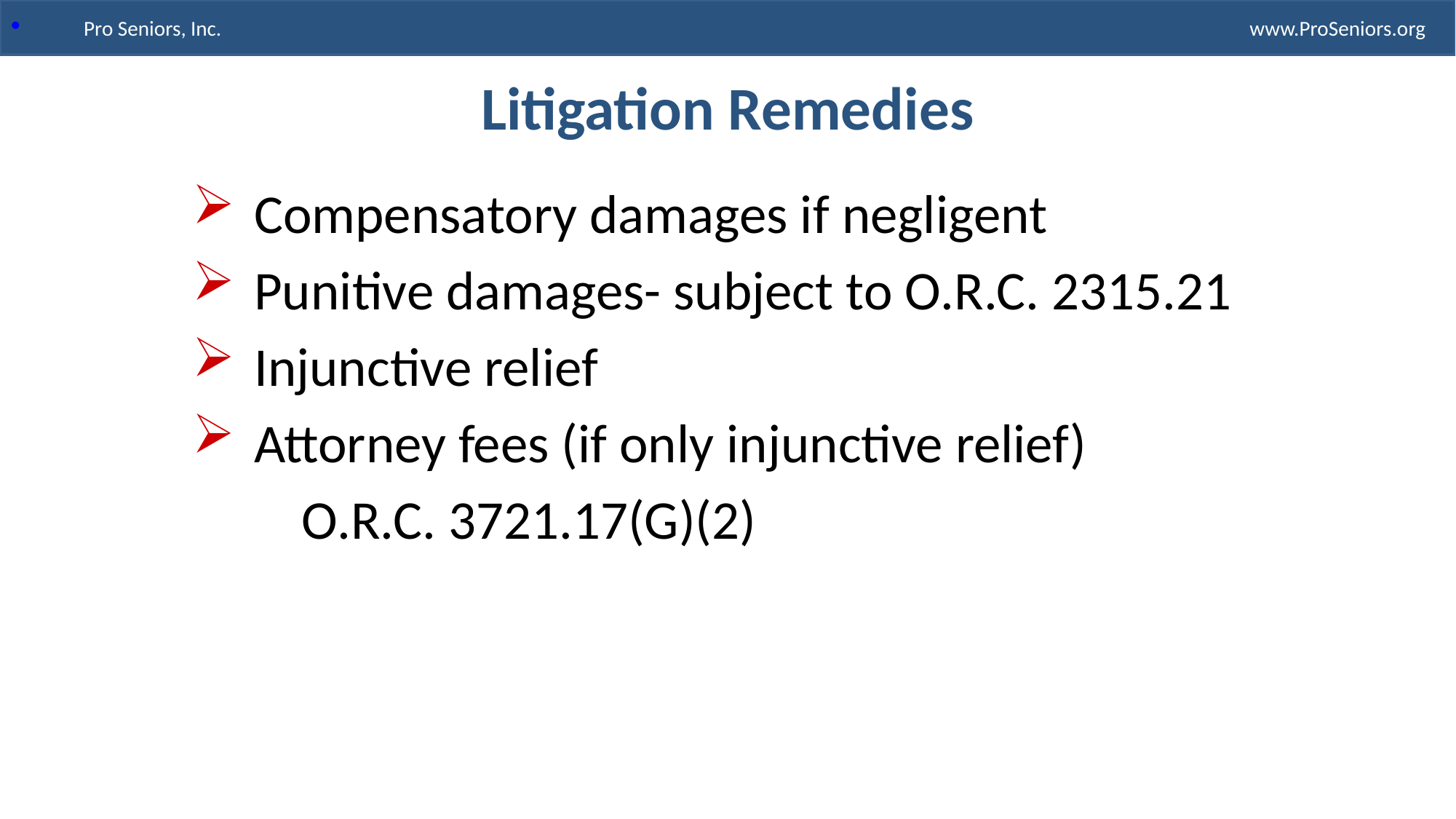

# Litigation Remedies
Compensatory damages if negligent
Punitive damages- subject to O.R.C. 2315.21
Injunctive relief
Attorney fees (if only injunctive relief)
	O.R.C. 3721.17(G)(2)